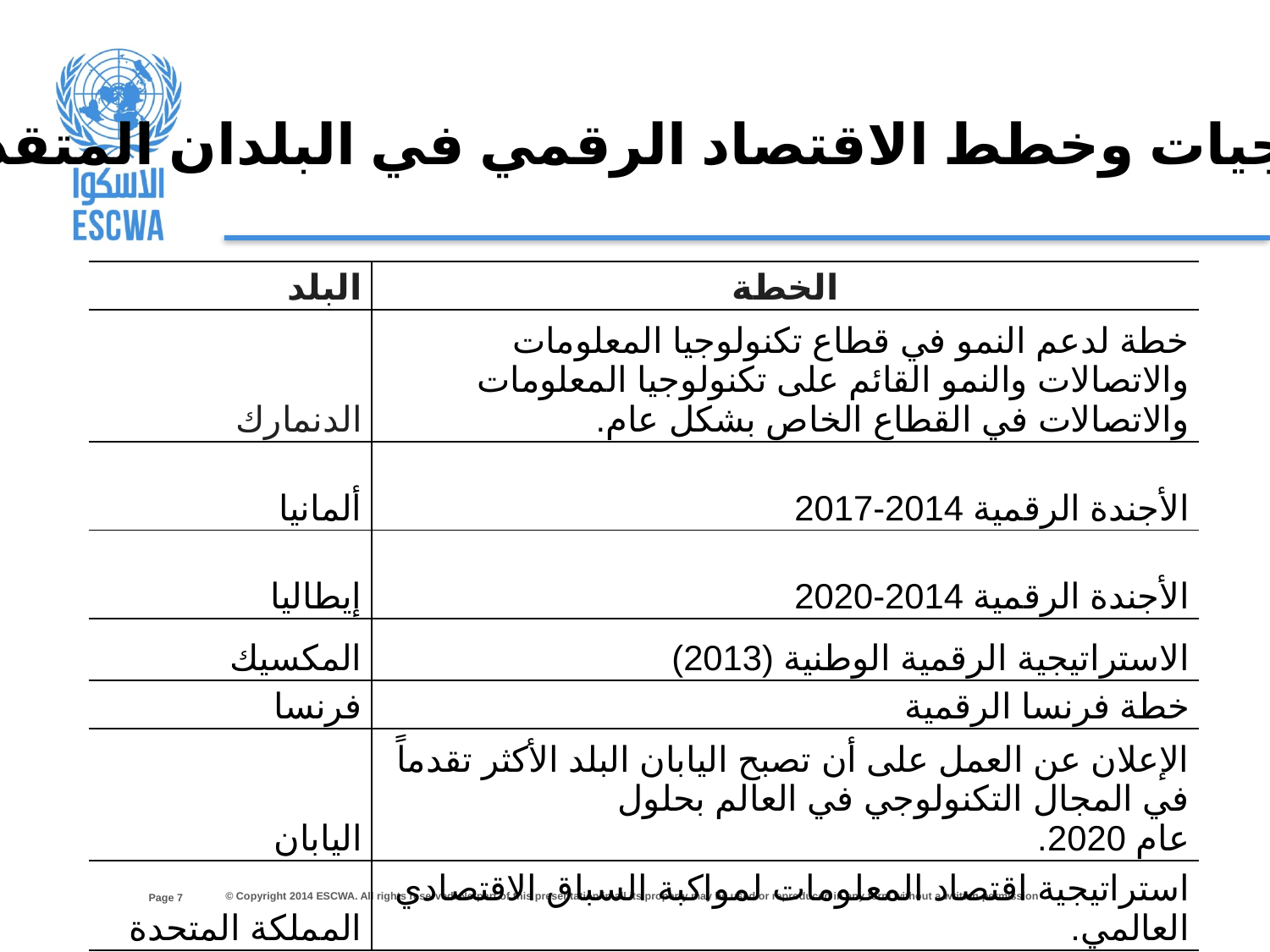

استراتيجيات وخطط الاقتصاد الرقمي في البلدان المتقدمة
| البلد | الخطة |
| --- | --- |
| الدنمارك | خطة لدعم النمو في قطاع تكنولوجيا المعلومات والاتصالات والنمو القائم على تكنولوجيا المعلومات والاتصالات في القطاع الخاص بشكل عام. |
| ألمانيا | الأجندة الرقمية 2014-2017 |
| إيطاليا | الأجندة الرقمية 2014-2020 |
| المكسيك | الاستراتيجية الرقمية الوطنية (2013) |
| فرنسا | خطة فرنسا الرقمية |
| اليابان | الإعلان عن العمل على أن تصبح اليابان البلد الأكثر تقدماً في المجال التكنولوجي في العالم بحلول عام 2020. |
| المملكة المتحدة | استراتيجية اقتصاد المعلومات لمواكبة السباق الاقتصادي العالمي. |